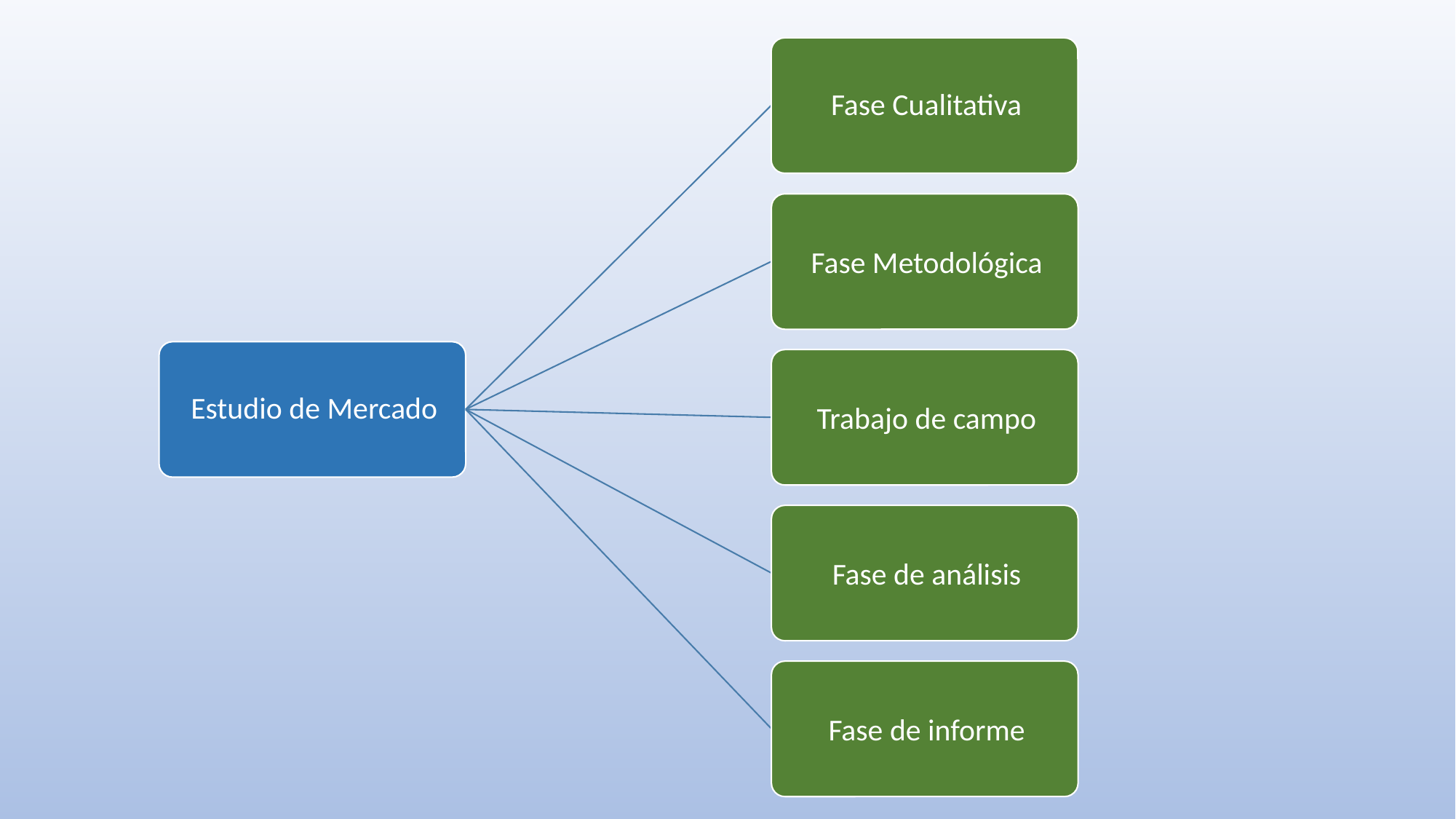

Estudio de Mercado

Fase Cualitativa

Fase Metodológica

Trabajo de campo

Fase de análisis

Fase de informe